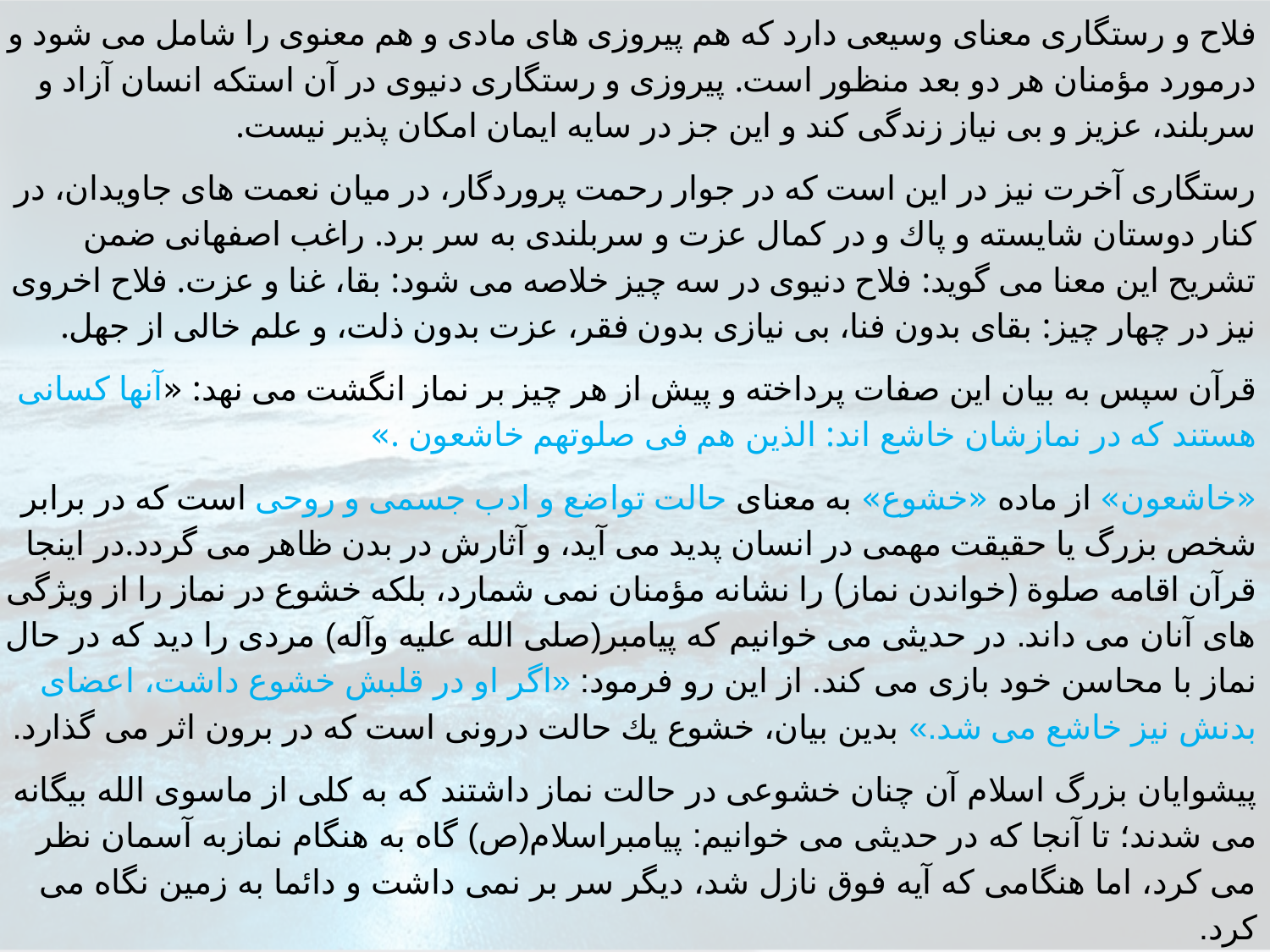

فلاح و رستگارى معناى وسيعى دارد كه هم پيروزى هاى مادى و هم معنوى را شامل مى شود و درمورد مؤمنان هر دو بعد منظور است. پيروزى و رستگارى دنيوى در آن استكه انسان آزاد و سربلند، عزيز و بى نياز زندگى كند و اين جز در سايه ايمان امكان پذير نيست.
رستگارى آخرت نيز در اين است كه در جوار رحمت پروردگار، در ميان نعمت هاى جاويدان، در كنار دوستان شايسته و پاك و در كمال عزت و سربلندى به سر برد. راغب اصفهانى ضمن تشريح اين معنا مى گويد: فلاح دنيوى در سه چيز خلاصه مى شود: بقا، غنا و عزت. فلاح اخروى نيز در چهار چيز: بقاى بدون فنا، بى نيازى بدون فقر، عزت بدون ذلت، و علم خالى از جهل.
قرآن سپس به بيان اين صفات پرداخته و پيش از هر چيز بر نماز انگشت مى نهد: «آنها كسانى هستند كه در نمازشان خاشع اند: الذين هم فى صلوتهم خاشعون .»
«خاشعون» از ماده «خشوع» به معناى حالت تواضع و ادب جسمى و روحى است كه در برابر شخص بزرگ يا حقيقت مهمى در انسان پديد مى آيد، و آثارش در بدن ظاهر مى گردد.در اينجا قرآن اقامه صلوة (خواندن نماز) را نشانه مؤمنان نمى شمارد، بلكه خشوع در نماز را از ويژگى هاى آنان مى داند. در حديثى مى خوانيم كه پيامبر(صلى الله عليه وآله) مردى را ديد كه در حال نماز با محاسن خود بازى مى كند. از اين رو فرمود: «اگر او در قلبش خشوع داشت، اعضاى بدنش نيز خاشع مى شد.» بدين بيان، خشوع يك حالت درونى است كه در برون اثر مى گذارد.
پيشوايان بزرگ اسلام آن چنان خشوعى در حالت نماز داشتند كه به كلى از ماسوى الله بيگانه مى شدند؛ تا آنجا كه در حديثى مى خوانيم: پيامبراسلام(ص) گاه به هنگام نمازبه آسمان نظر مى كرد، اما هنگامى كه آيه فوق نازل شد، ديگر سر بر نمى داشت و دائما به زمين نگاه مى كرد.